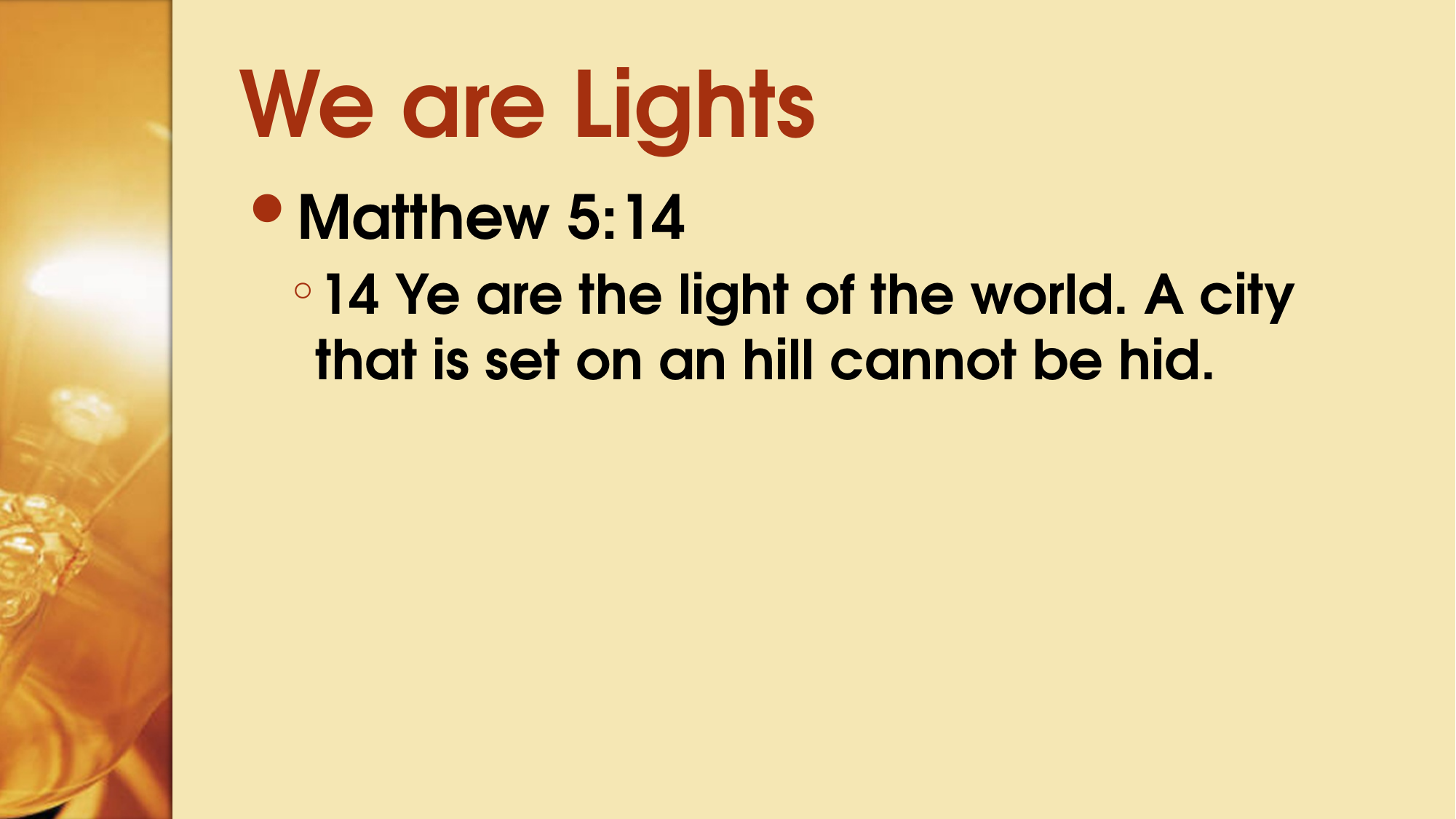

# We are Lights
Matthew 5:14
14 Ye are the light of the world. A city that is set on an hill cannot be hid.